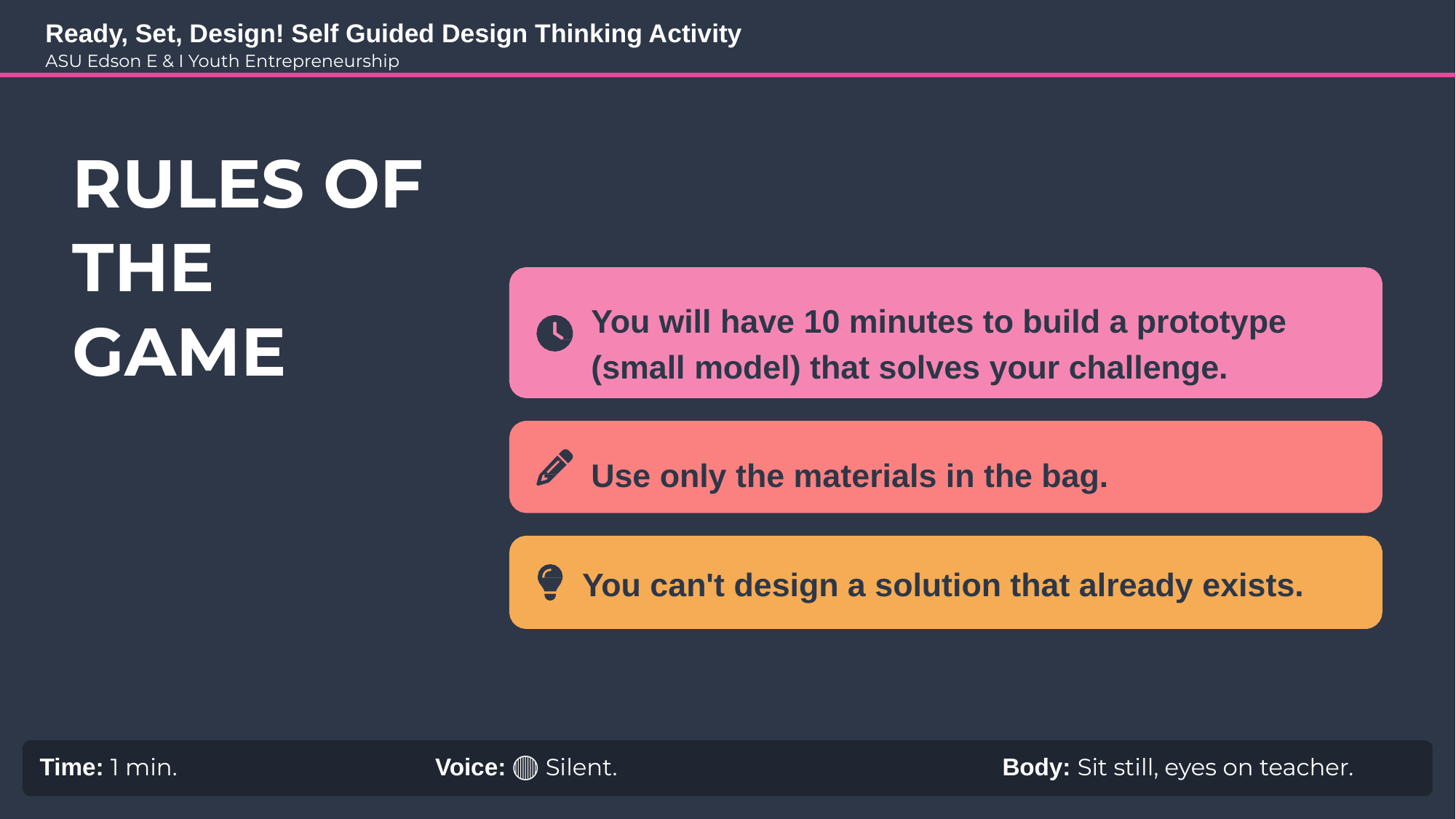

Ready, Set, Design! Self Guided Design Thinking Activity
ASU Edson E & I Youth Entrepreneurship

RULES OF THE GAME

You will have 10 minutes to build a prototype (small model) that solves your challenge.

Use only the materials in the bag.

You can't design a solution that already exists.

Voice: 🔴 Silent.
Body: Sit still, eyes on teacher.
Time: 1 min.